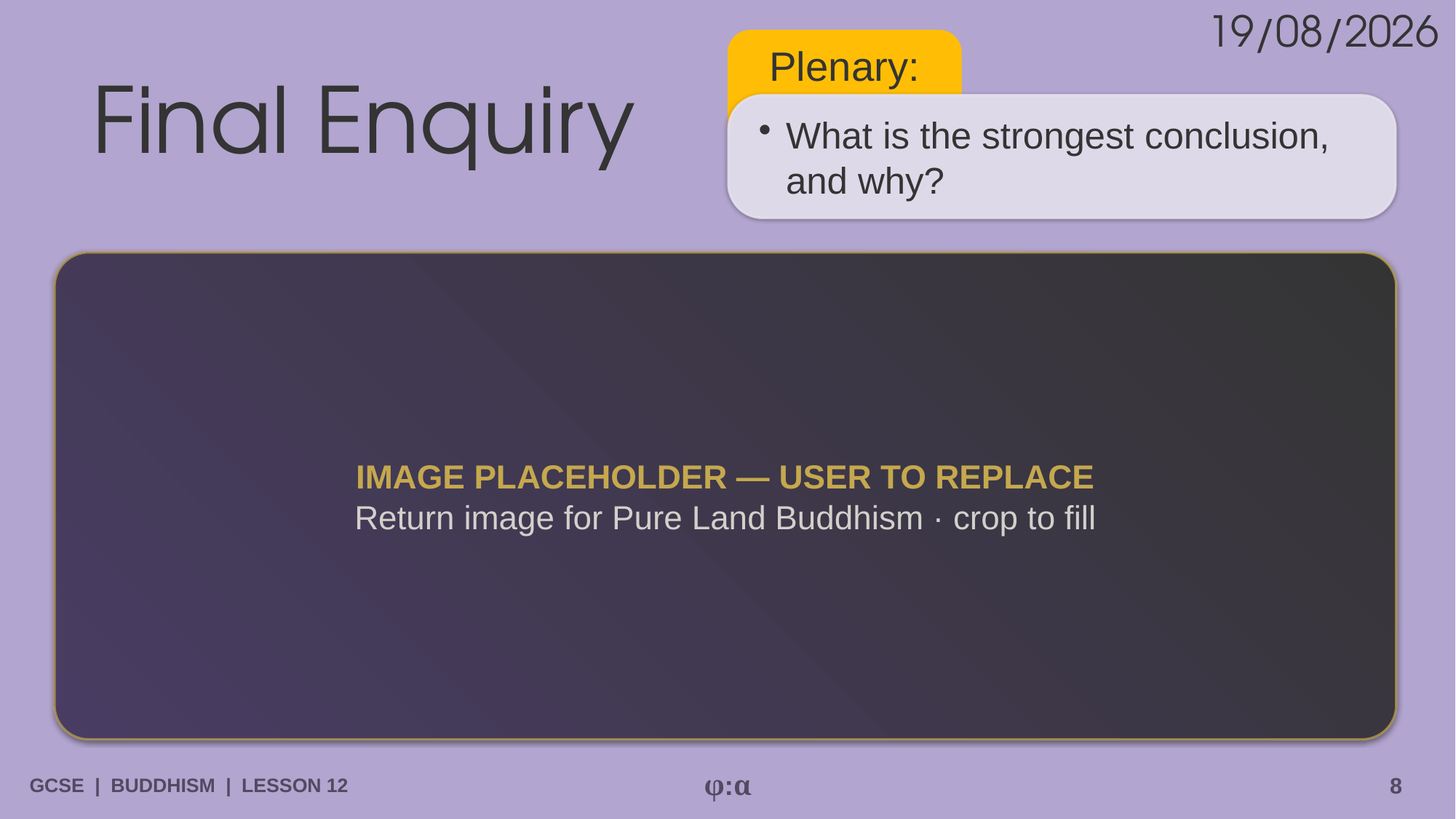

19/08/2026
# Final Enquiry
Plenary:
​What is the strongest conclusion, and why?
IMAGE PLACEHOLDER — USER TO REPLACE
Return image for Pure Land Buddhism · crop to fill
GCSE  |  BUDDHISM  |  LESSON 12
φ:α
8